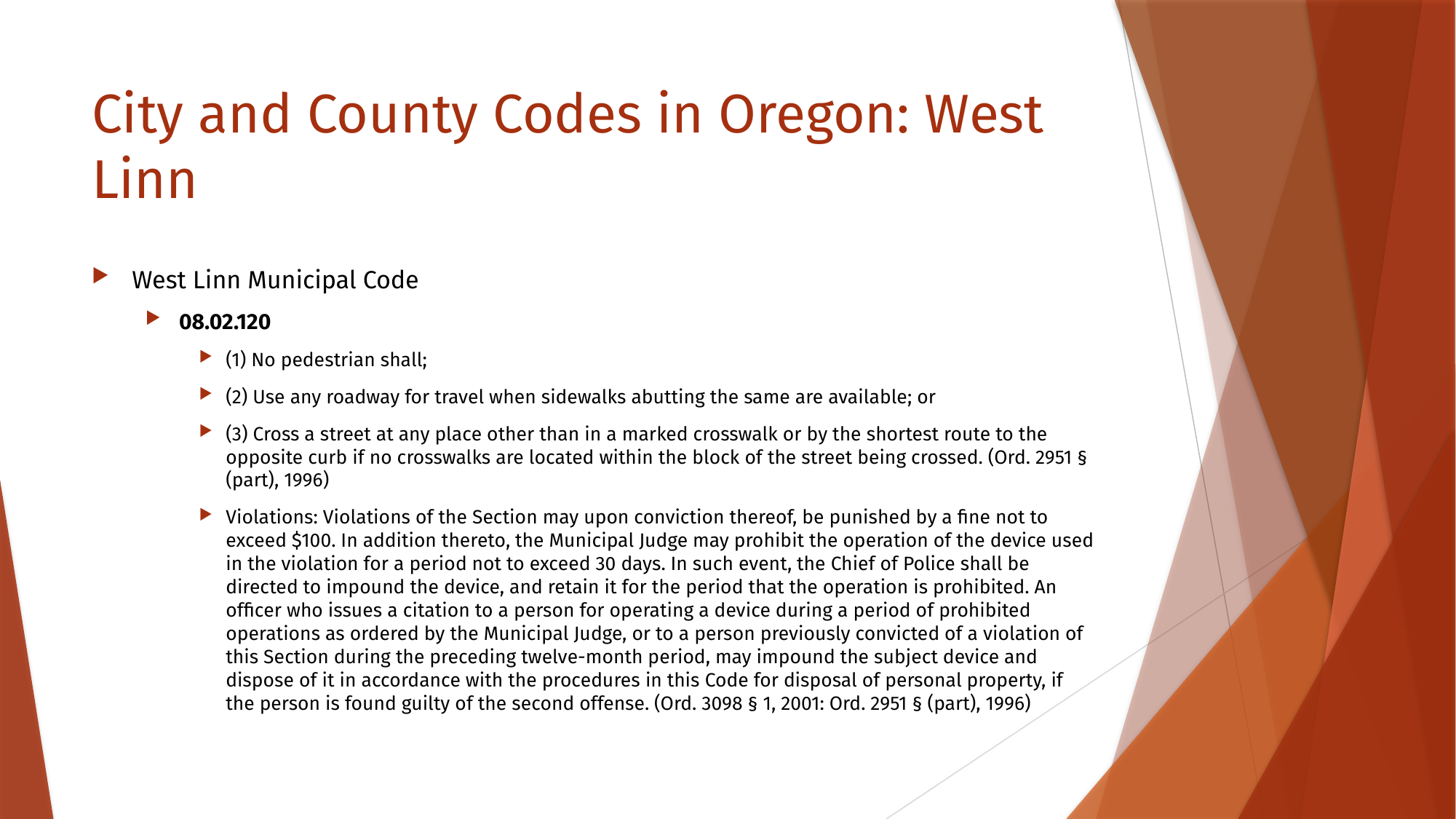

# City and County Codes in Oregon: West Linn
West Linn Municipal Code
08.02.120
(1) No pedestrian shall;
(2) Use any roadway for travel when sidewalks abutting the same are available; or
(3) Cross a street at any place other than in a marked crosswalk or by the shortest route to the opposite curb if no crosswalks are located within the block of the street being crossed. (Ord. 2951 § (part), 1996)
Violations: Violations of the Section may upon conviction thereof, be punished by a fine not to exceed $100. In addition thereto, the Municipal Judge may prohibit the operation of the device used in the violation for a period not to exceed 30 days. In such event, the Chief of Police shall be directed to impound the device, and retain it for the period that the operation is prohibited. An officer who issues a citation to a person for operating a device during a period of prohibited operations as ordered by the Municipal Judge, or to a person previously convicted of a violation of this Section during the preceding twelve-month period, may impound the subject device and dispose of it in accordance with the procedures in this Code for disposal of personal property, if the person is found guilty of the second offense. (Ord. 3098 § 1, 2001: Ord. 2951 § (part), 1996)